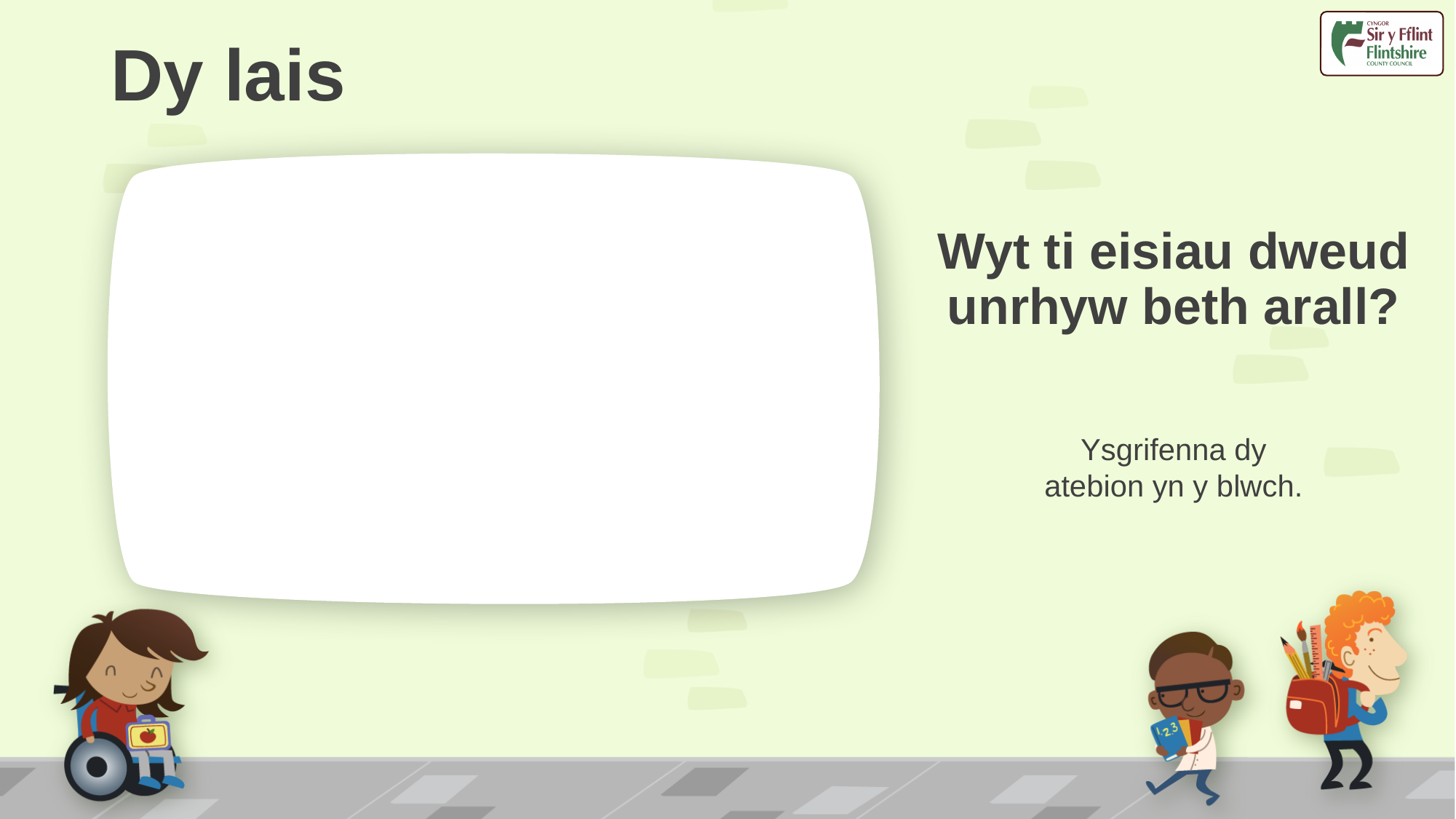

# Dy lais
Wyt ti eisiau dweud unrhyw beth arall?
Ysgrifenna dy atebion yn y blwch.